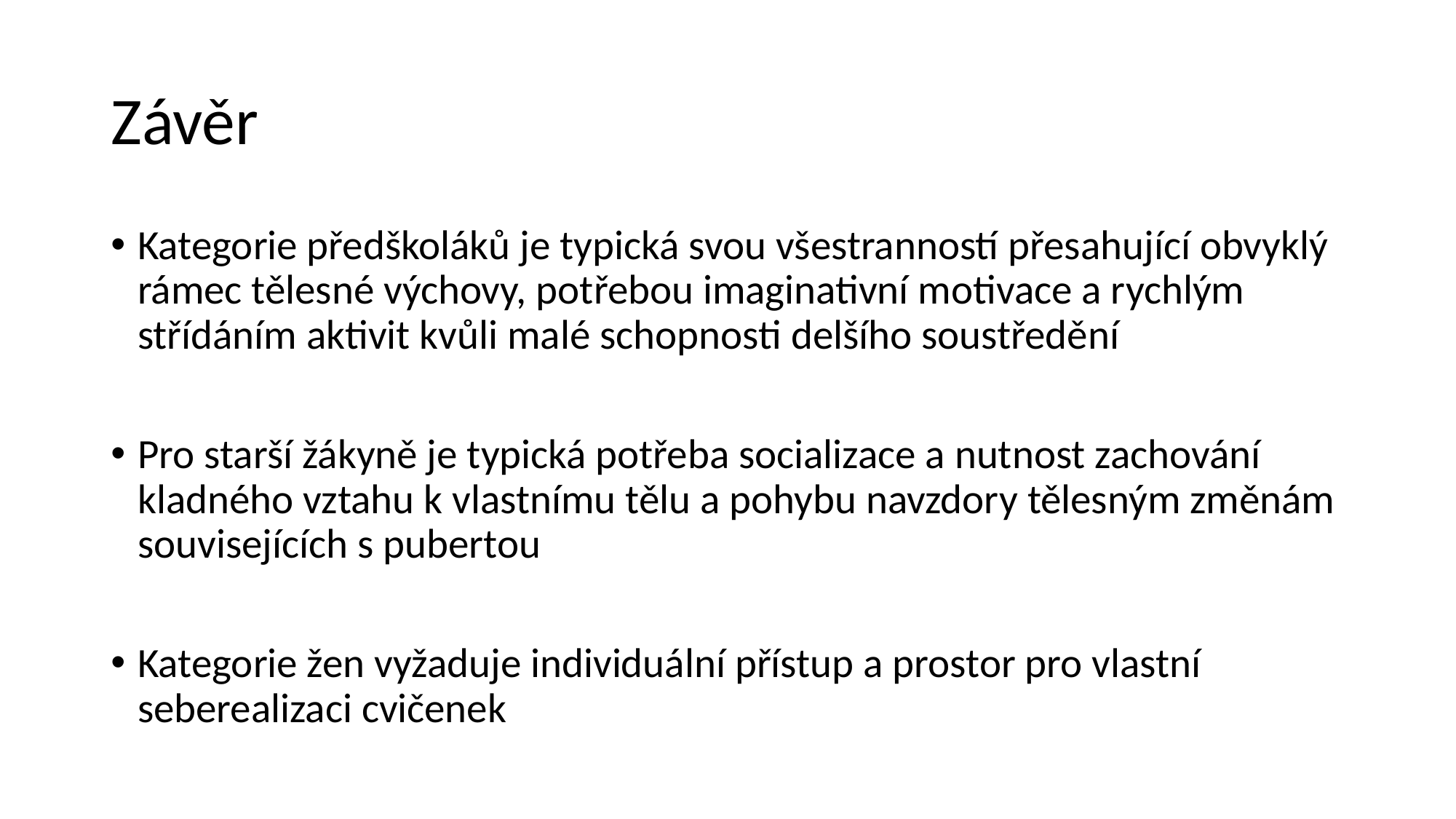

# Závěr
Kategorie předškoláků je typická svou všestranností přesahující obvyklý rámec tělesné výchovy, potřebou imaginativní motivace a rychlým střídáním aktivit kvůli malé schopnosti delšího soustředění

Pro starší žákyně je typická potřeba socializace a nutnost zachování kladného vztahu k vlastnímu tělu a pohybu navzdory tělesným změnám souvisejících s pubertou

Kategorie žen vyžaduje individuální přístup a prostor pro vlastní seberealizaci cvičenek